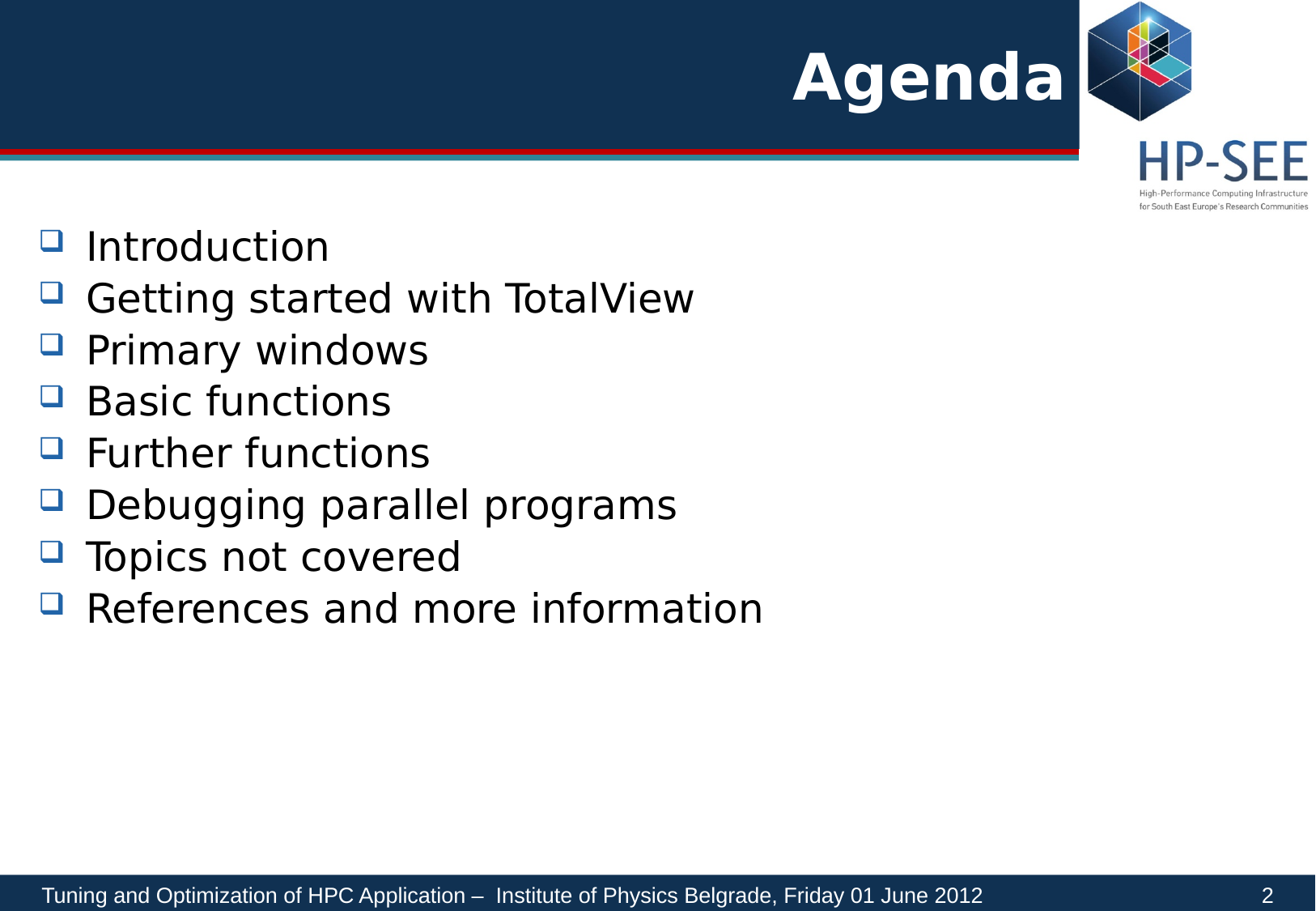

# Agenda
Introduction
Getting started with TotalView
Primary windows
Basic functions
Further functions
Debugging parallel programs
Topics not covered
References and more information

Tuning and Optimization of HPC Application –  Institute of Physics Belgrade, Friday 01 June 2012		                     2